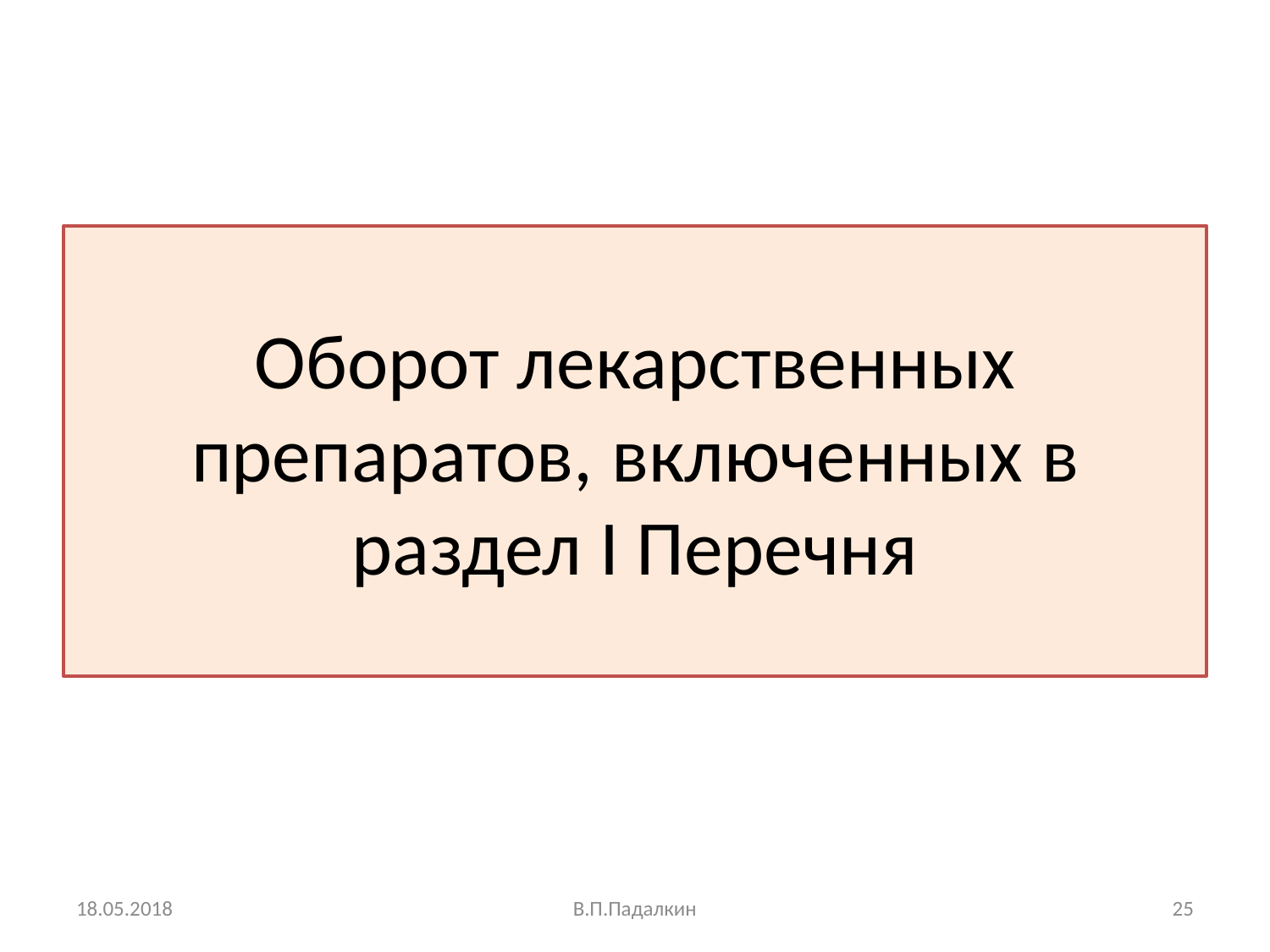

# Оборот лекарственных препаратов, включенных в раздел I Перечня
18.05.2018
В.П.Падалкин
25